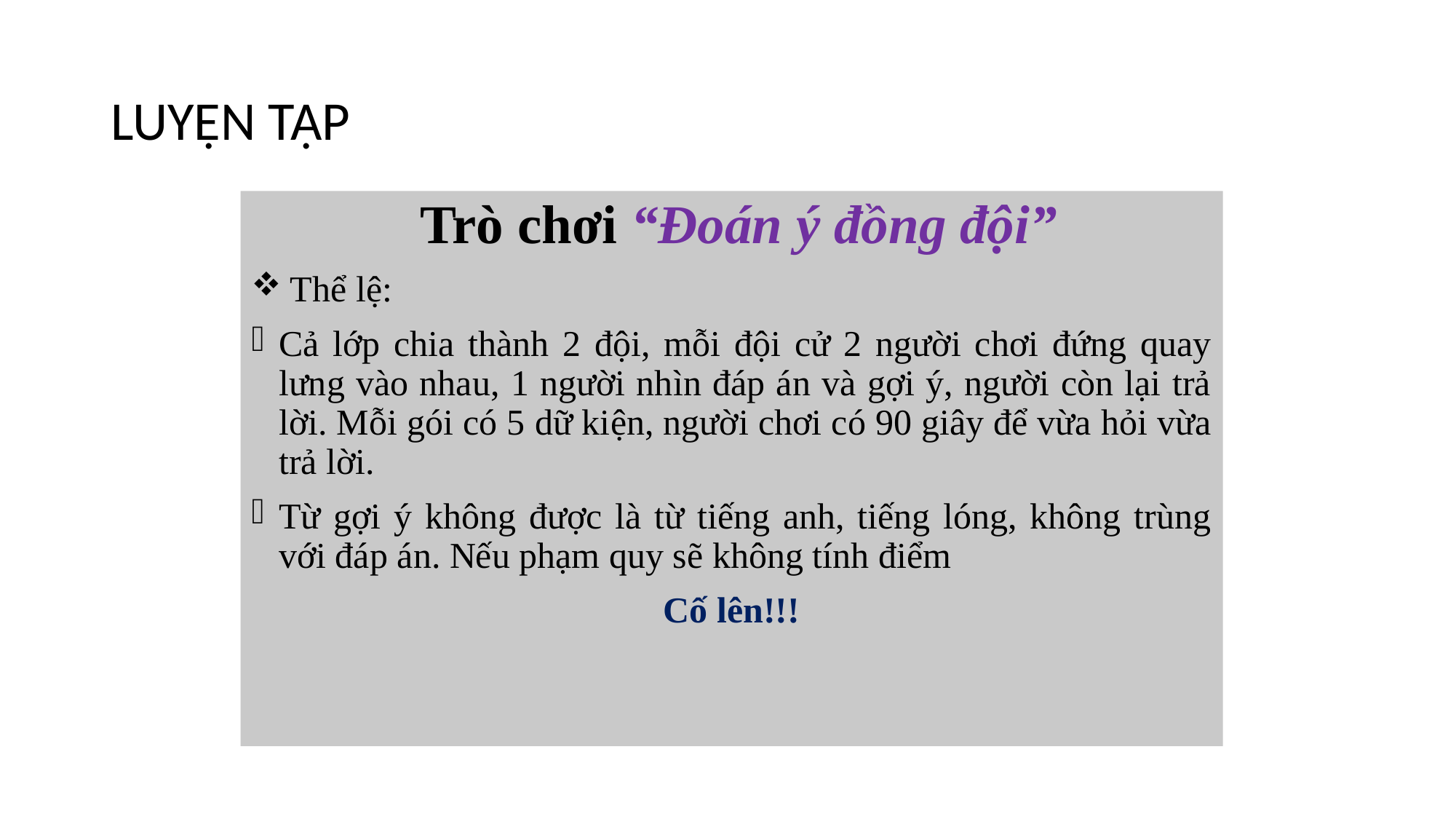

# LUYỆN TẬP
 Trò chơi “Đoán ý đồng đội”
 Thể lệ:
Cả lớp chia thành 2 đội, mỗi đội cử 2 người chơi đứng quay lưng vào nhau, 1 người nhìn đáp án và gợi ý, người còn lại trả lời. Mỗi gói có 5 dữ kiện, người chơi có 90 giây để vừa hỏi vừa trả lời.
Từ gợi ý không được là từ tiếng anh, tiếng lóng, không trùng với đáp án. Nếu phạm quy sẽ không tính điểm
Cố lên!!!